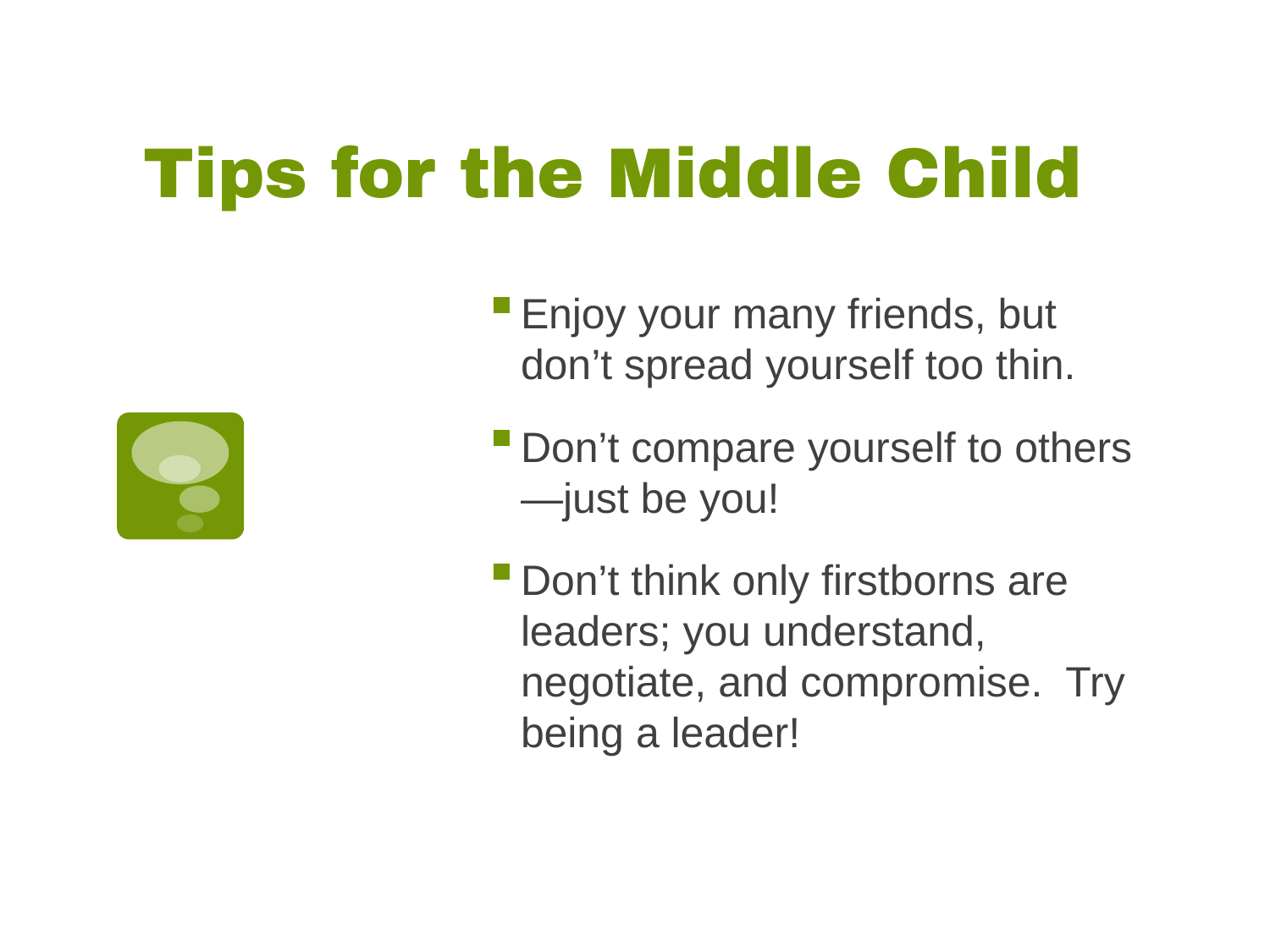

# Tips for the Middle Child
Enjoy your many friends, but don’t spread yourself too thin.
Don’t compare yourself to others—just be you!
Don’t think only firstborns are leaders; you understand, negotiate, and compromise.  Try being a leader!